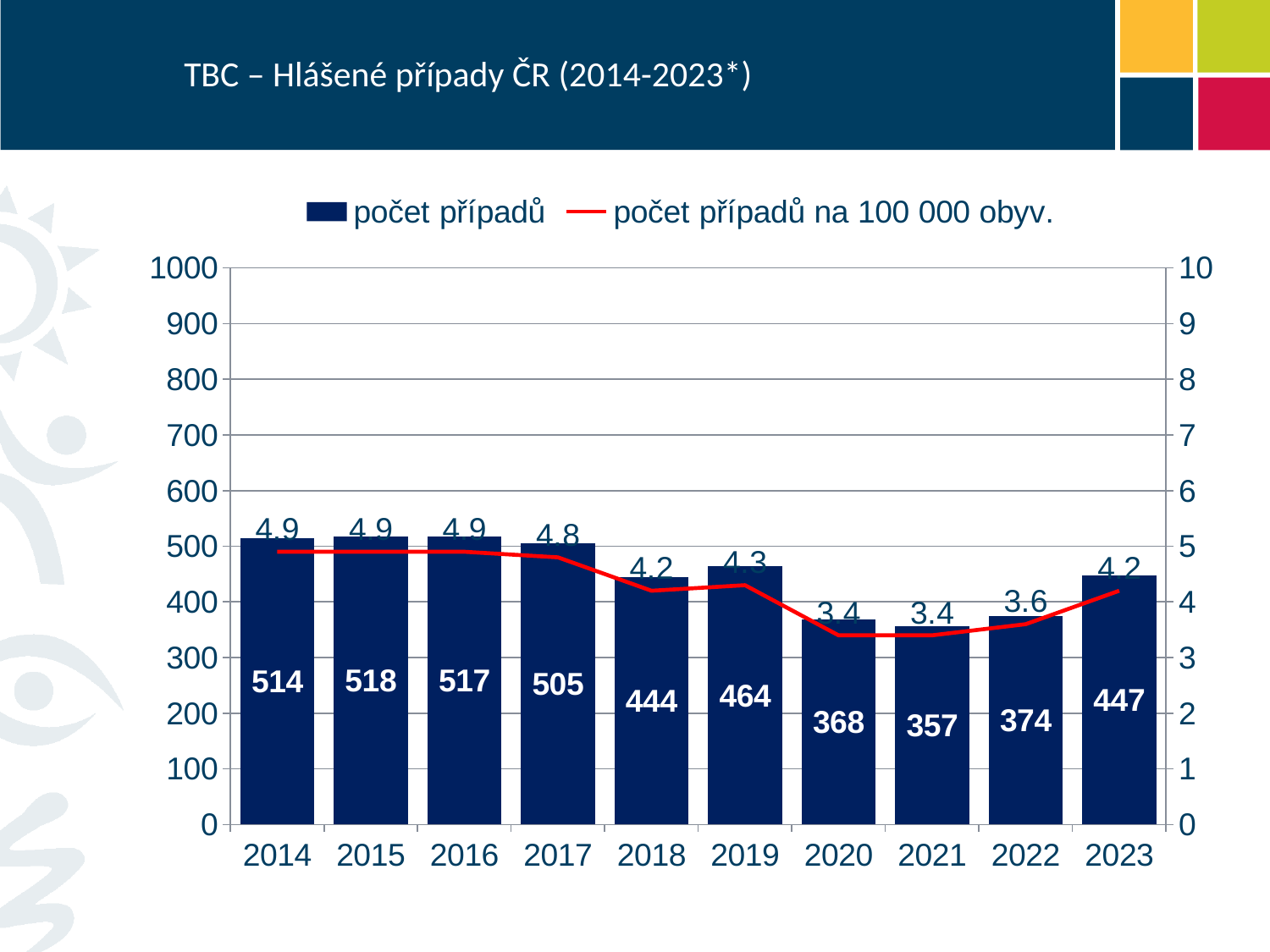

# TBC – Hlášené případy ČR (2014-2023*)

### Chart

| Category | počet případů | počet případů na 100 000 obyv. |
|---|---|---|
| 2014 | 514.0 | 4.9 |
| 2015 | 518.0 | 4.9 |
| 2016 | 517.0 | 4.9 |
| 2017 | 505.0 | 4.8 |
| 2018 | 444.0 | 4.2 |
| 2019 | 464.0 | 4.3 |
| 2020 | 368.0 | 3.4 |
| 2021 | 357.0 | 3.4 |
| 2022 | 374.0 | 3.6 |
| 2023 | 447.0 | 4.2 |